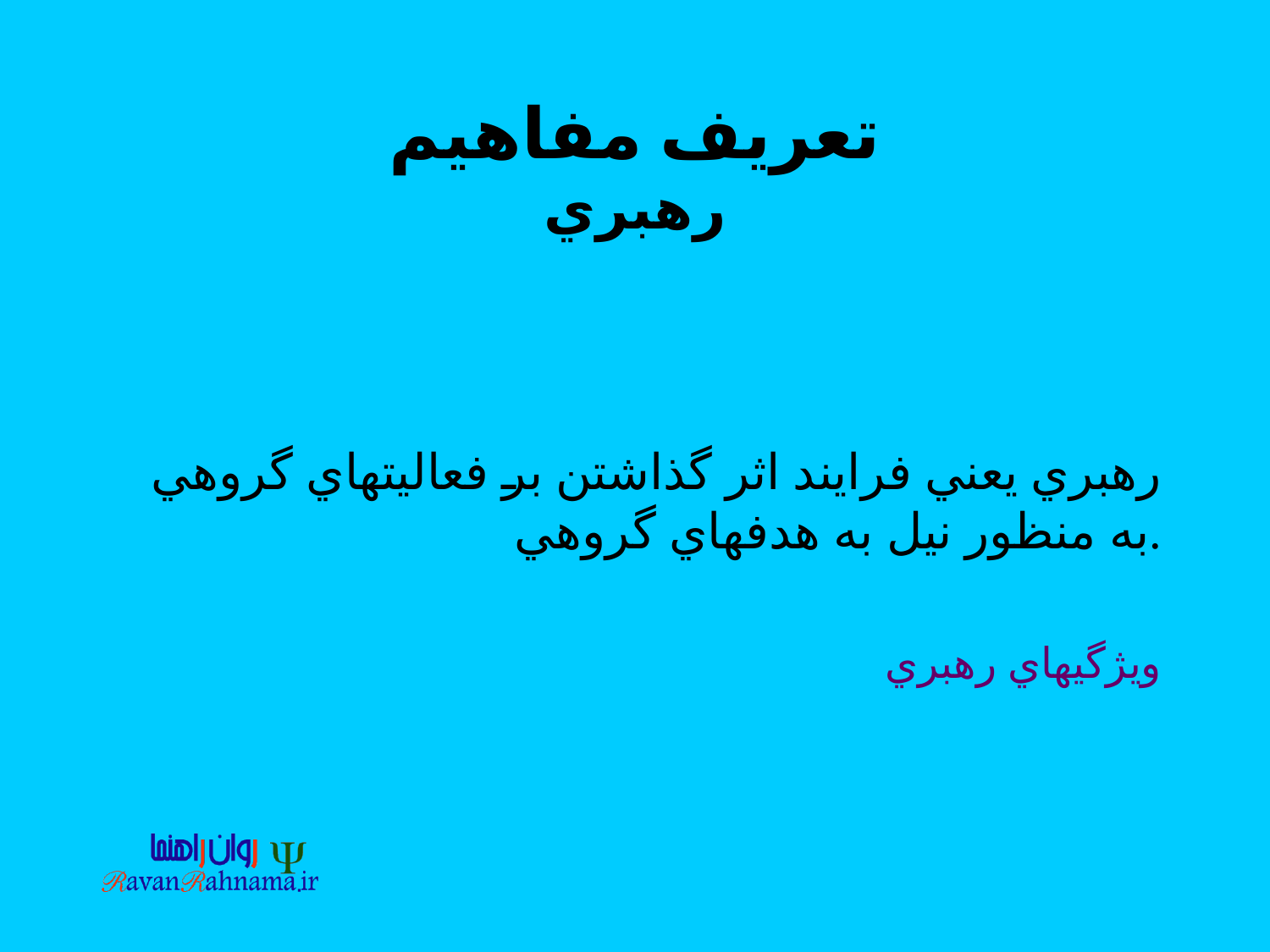

# تعريف مفاهيم رهبري
رهبري يعني فرايند اثر گذاشتن بر فعاليتهاي گروهي به منظور نيل به هدفهاي گروهي.

ويژگيهاي رهبري